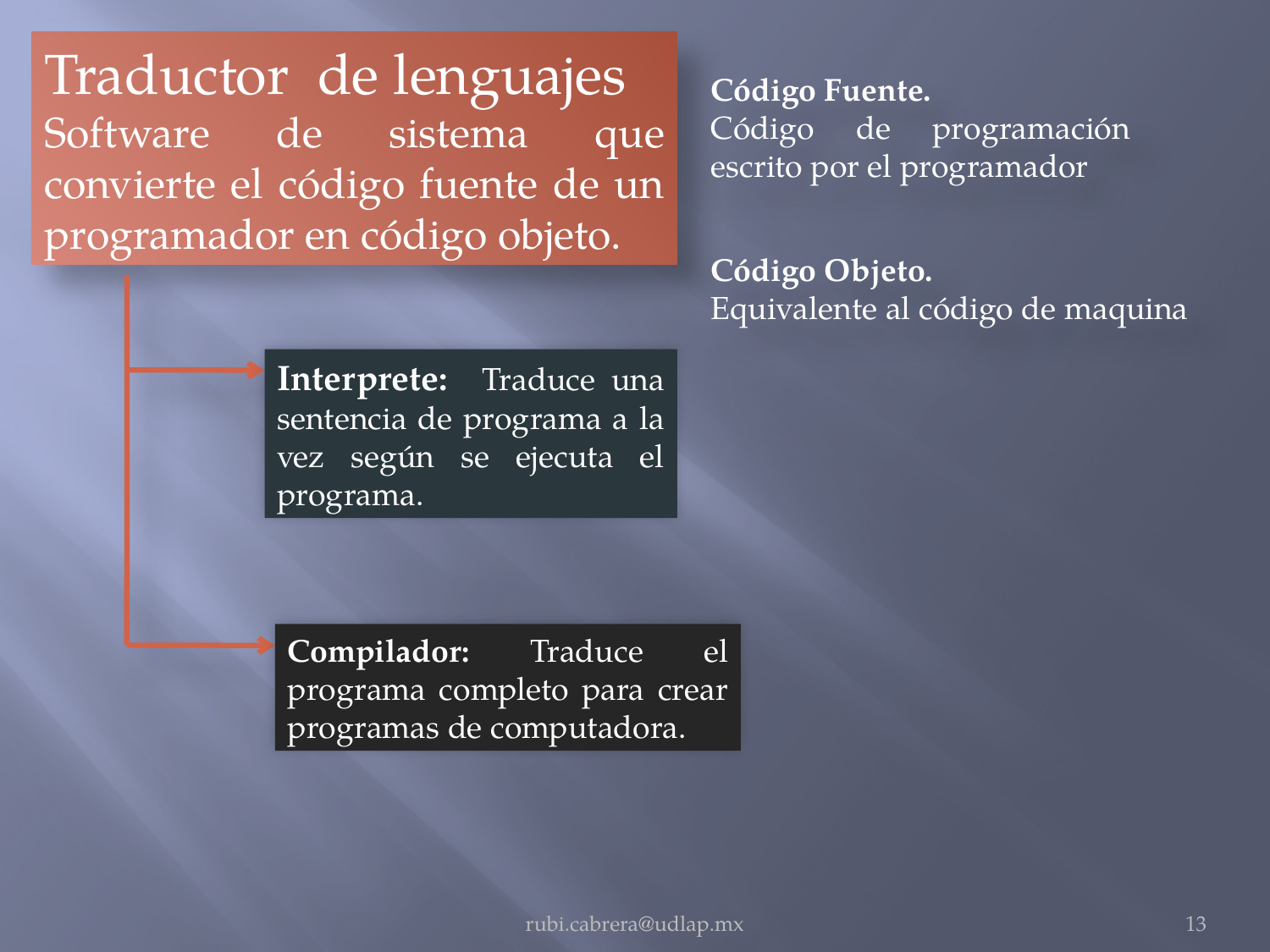

Traductor  de lenguajes
Software de sistema que convierte el código fuente de un programador en código objeto.
Código Fuente.
Código de programación escrito por el programador
Código Objeto.
Equivalente al código de maquina
Interprete:  Traduce una sentencia de programa a la vez según se ejecuta el programa.
Compilador: Traduce el programa completo para crear programas de computadora.
rubi.cabrera@udlap.mx
13